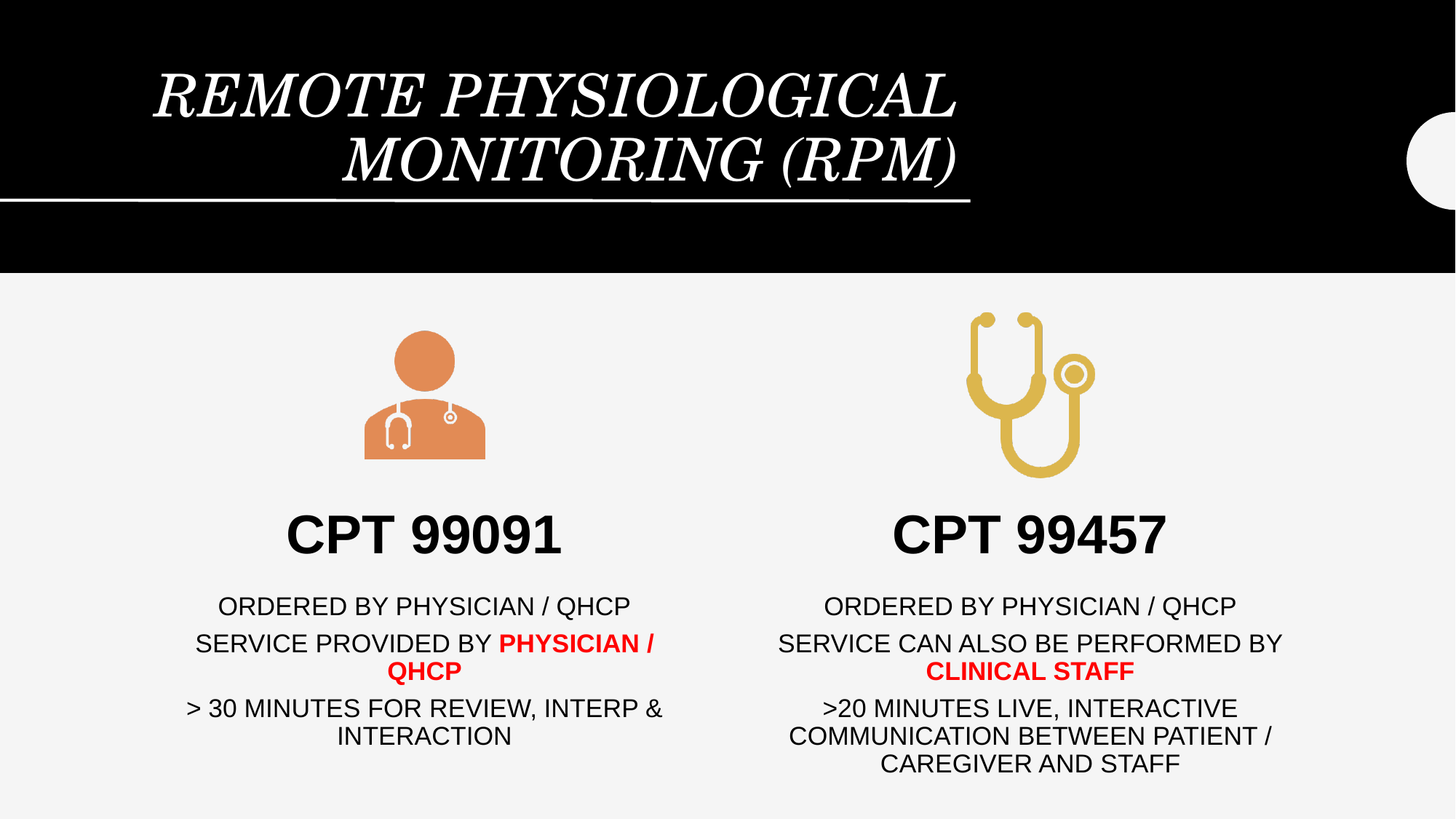

# REMOTE PHYSIOLOGICAL MONITORING (RPM)

CPT 99091
ORDERED BY PHYSICIAN / QHCP
SERVICE PROVIDED BY PHYSICIAN / QHCP
> 30 MINUTES FOR REVIEW, INTERP & INTERACTION
CPT 99457
ORDERED BY PHYSICIAN / QHCP
SERVICE CAN ALSO BE PERFORMED BY CLINICAL STAFF
>20 MINUTES LIVE, INTERACTIVE COMMUNICATION BETWEEN PATIENT / CAREGIVER AND STAFF